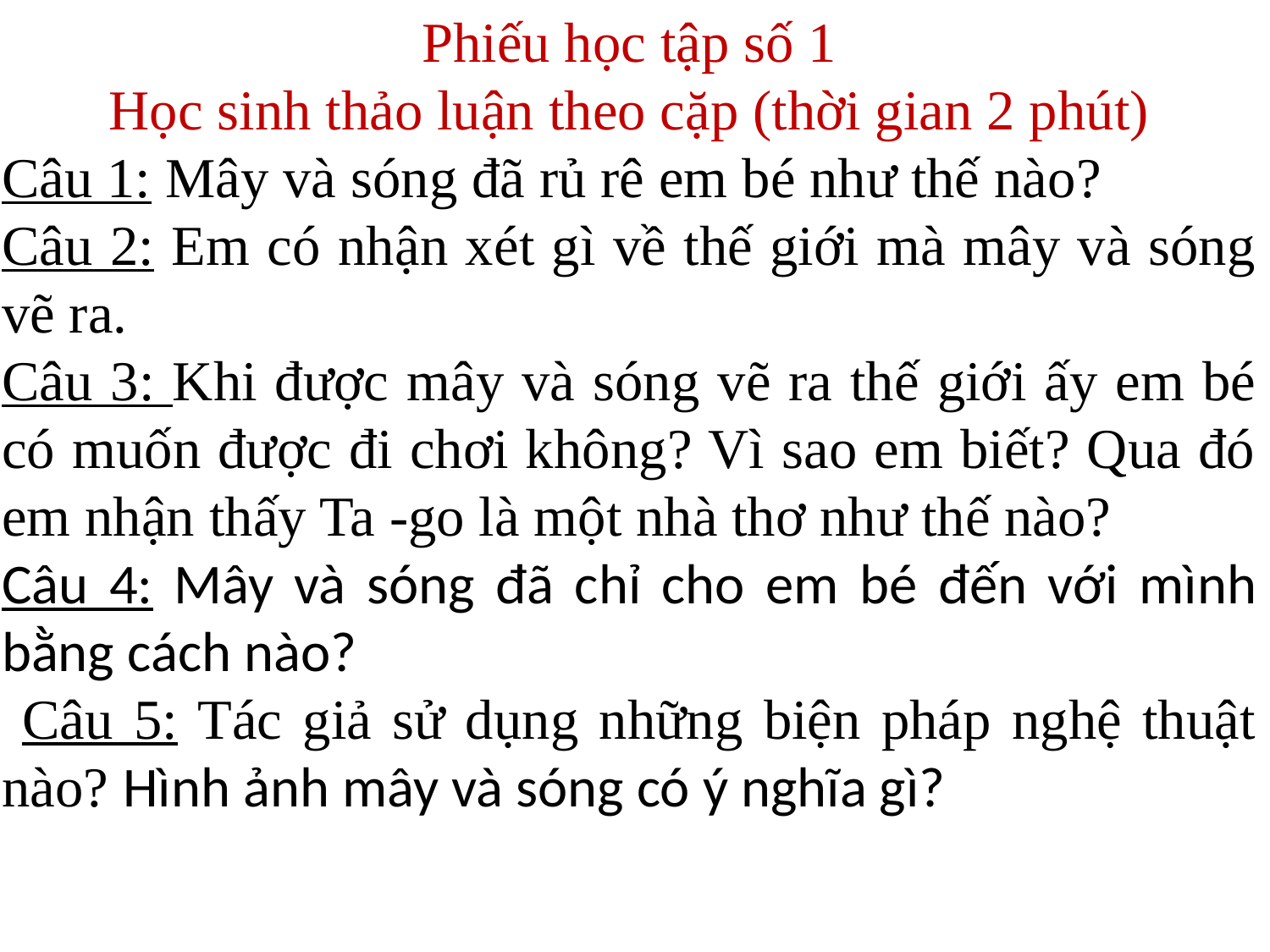

Phiếu học tập số 1
Học sinh thảo luận theo cặp (thời gian 2 phút)
Câu 1: Mây và sóng đã rủ rê em bé như thế nào?
Câu 2: Em có nhận xét gì về thế giới mà mây và sóng vẽ ra.
Câu 3: Khi được mây và sóng vẽ ra thế giới ấy em bé có muốn được đi chơi không? Vì sao em biết? Qua đó em nhận thấy Ta -go là một nhà thơ như thế nào?
Câu 4: Mây và sóng đã chỉ cho em bé đến với mình bằng cách nào?
 Câu 5: Tác giả sử dụng những biện pháp nghệ thuật nào? Hình ảnh mây và sóng có ý nghĩa gì?